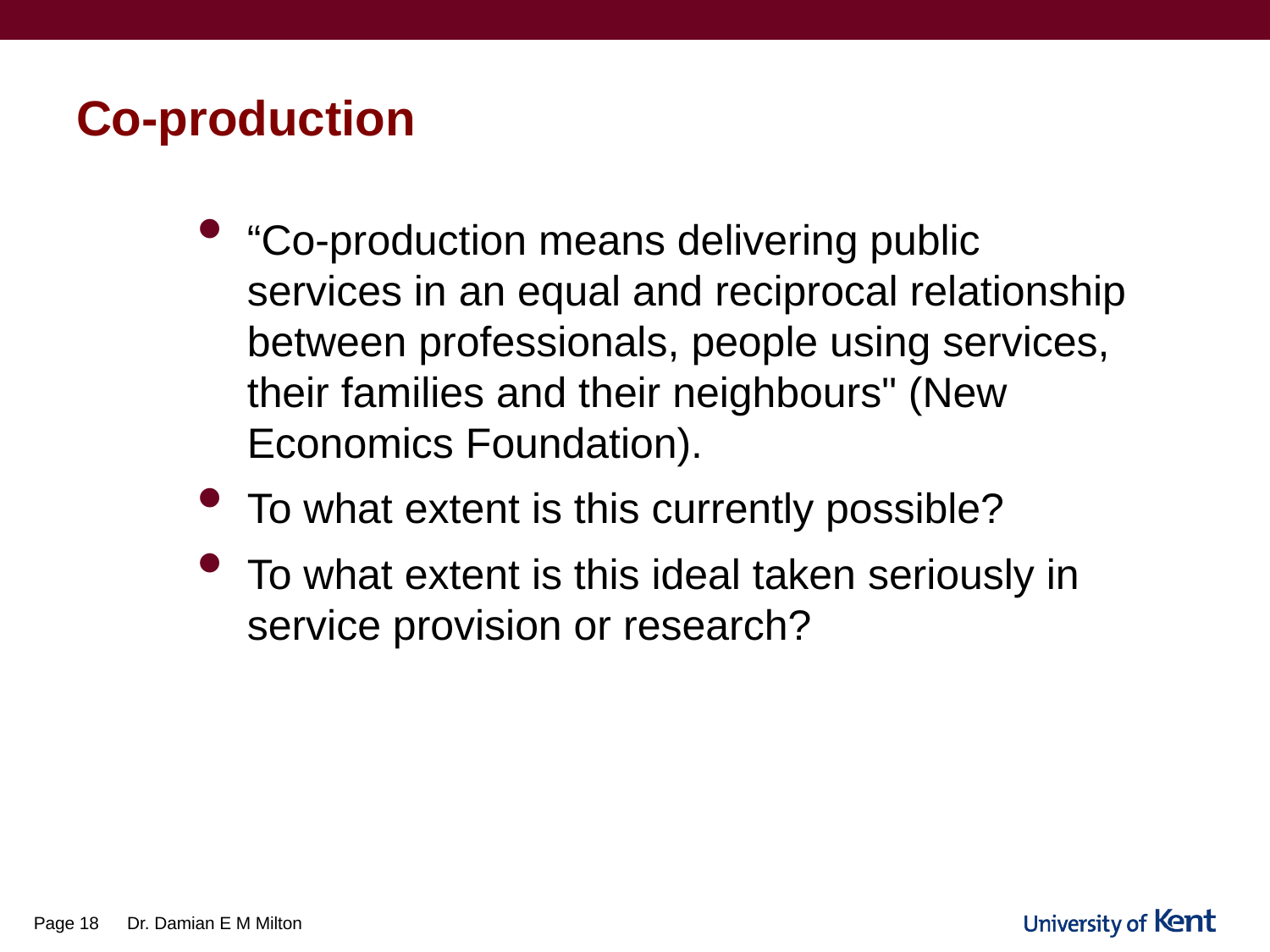

# Co-production
“Co-production means delivering public services in an equal and reciprocal relationship between professionals, people using services, their families and their neighbours" (New Economics Foundation).
To what extent is this currently possible?
To what extent is this ideal taken seriously in service provision or research?

Page 18
Dr. Damian E M Milton